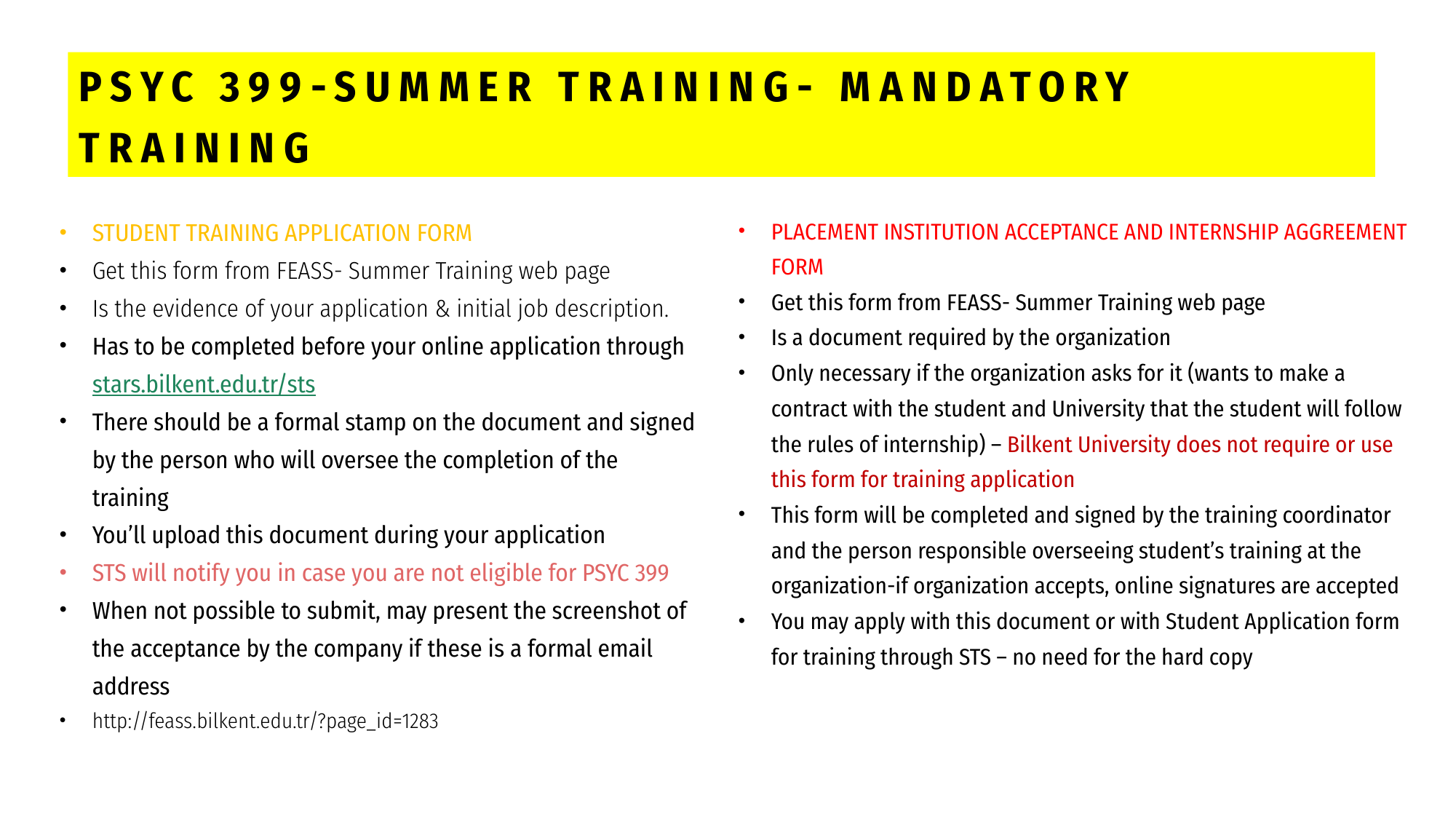

# Psyc 399-summer training- mandatory traınıng
STUDENT TRAINING APPLICATION FORM
Get this form from FEASS- Summer Training web page
Is the evidence of your application & initial job description.
Has to be completed before your online application through stars.bilkent.edu.tr/sts
There should be a formal stamp on the document and signed by the person who will oversee the completion of the training
You’ll upload this document during your application
STS will notify you in case you are not eligible for PSYC 399
When not possible to submit, may present the screenshot of the acceptance by the company if these is a formal email address
http://feass.bilkent.edu.tr/?page_id=1283
PLACEMENT INSTITUTION ACCEPTANCE AND INTERNSHIP AGGREEMENT FORM
Get this form from FEASS- Summer Training web page
Is a document required by the organization
Only necessary if the organization asks for it (wants to make a contract with the student and University that the student will follow the rules of internship) – Bilkent University does not require or use this form for training application
This form will be completed and signed by the training coordinator and the person responsible overseeing student’s training at the organization-if organization accepts, online signatures are accepted
You may apply with this document or with Student Application form for training through STS – no need for the hard copy